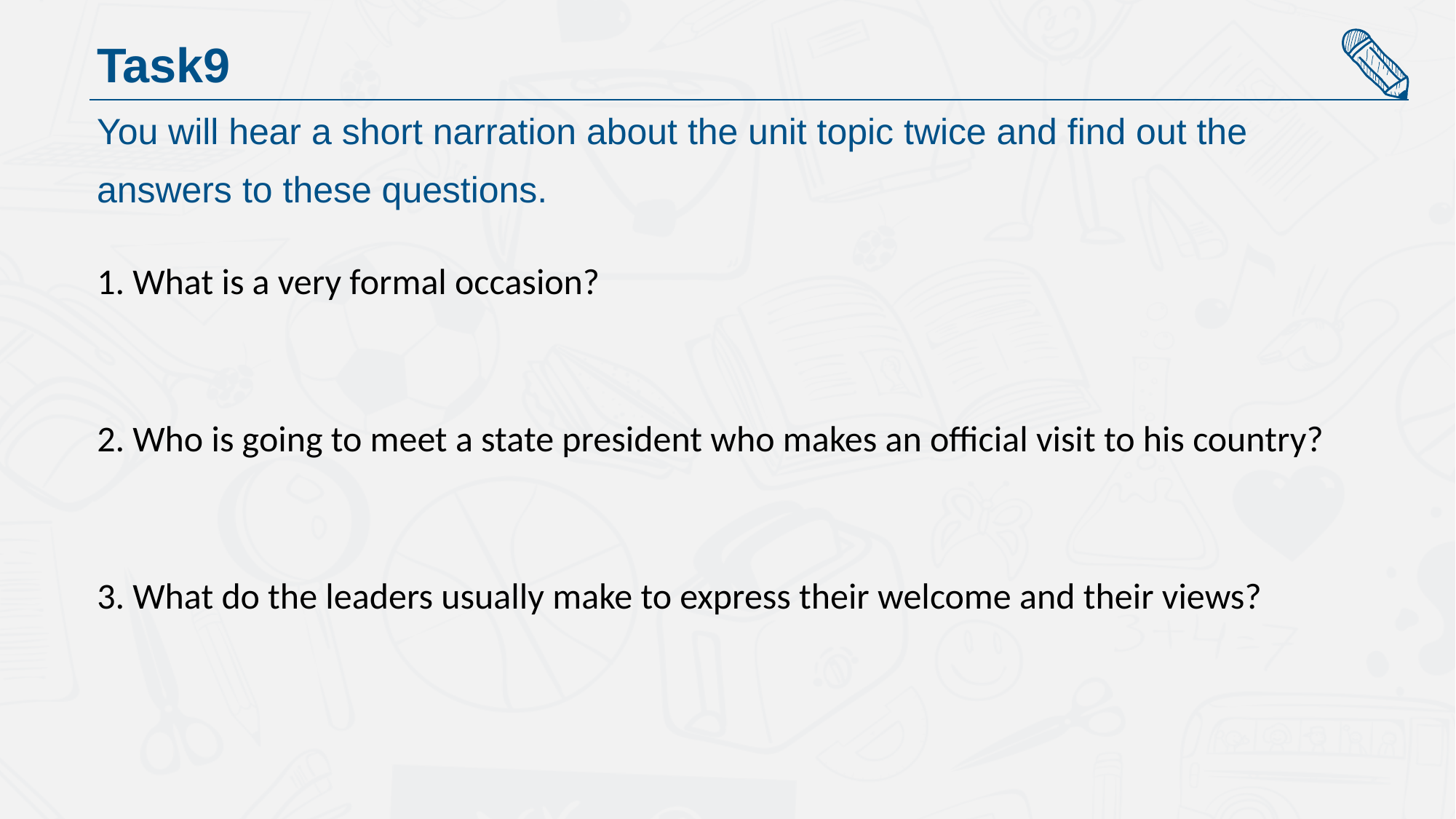

Task9
You will hear a short narration about the unit topic twice and find out the
answers to these questions.
1. What is a very formal occasion?

2. Who is going to meet a state president who makes an official visit to his country?

3. What do the leaders usually make to express their welcome and their views?